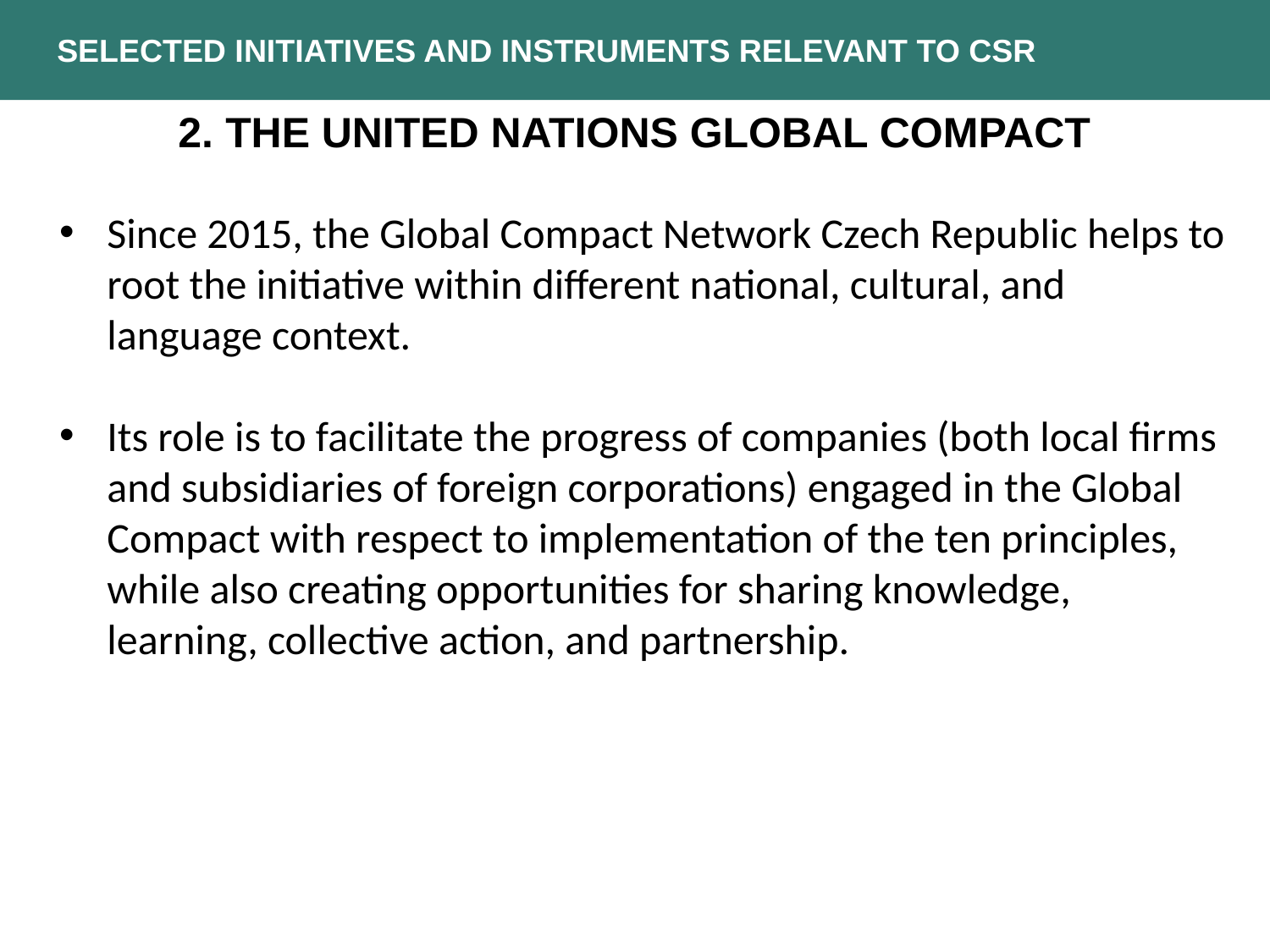

Selected Initiatives and Instruments Relevant to CSR

2. The United Nations Global Compact
Since 2015, the Global Compact Network Czech Republic helps to root the initiative within different national, cultural, and language context.

Its role is to facilitate the progress of companies (both local firms and subsidiaries of foreign corporations) engaged in the Global Compact with respect to implementation of the ten principles, while also creating opportunities for sharing knowledge, learning, collective action, and partnership.